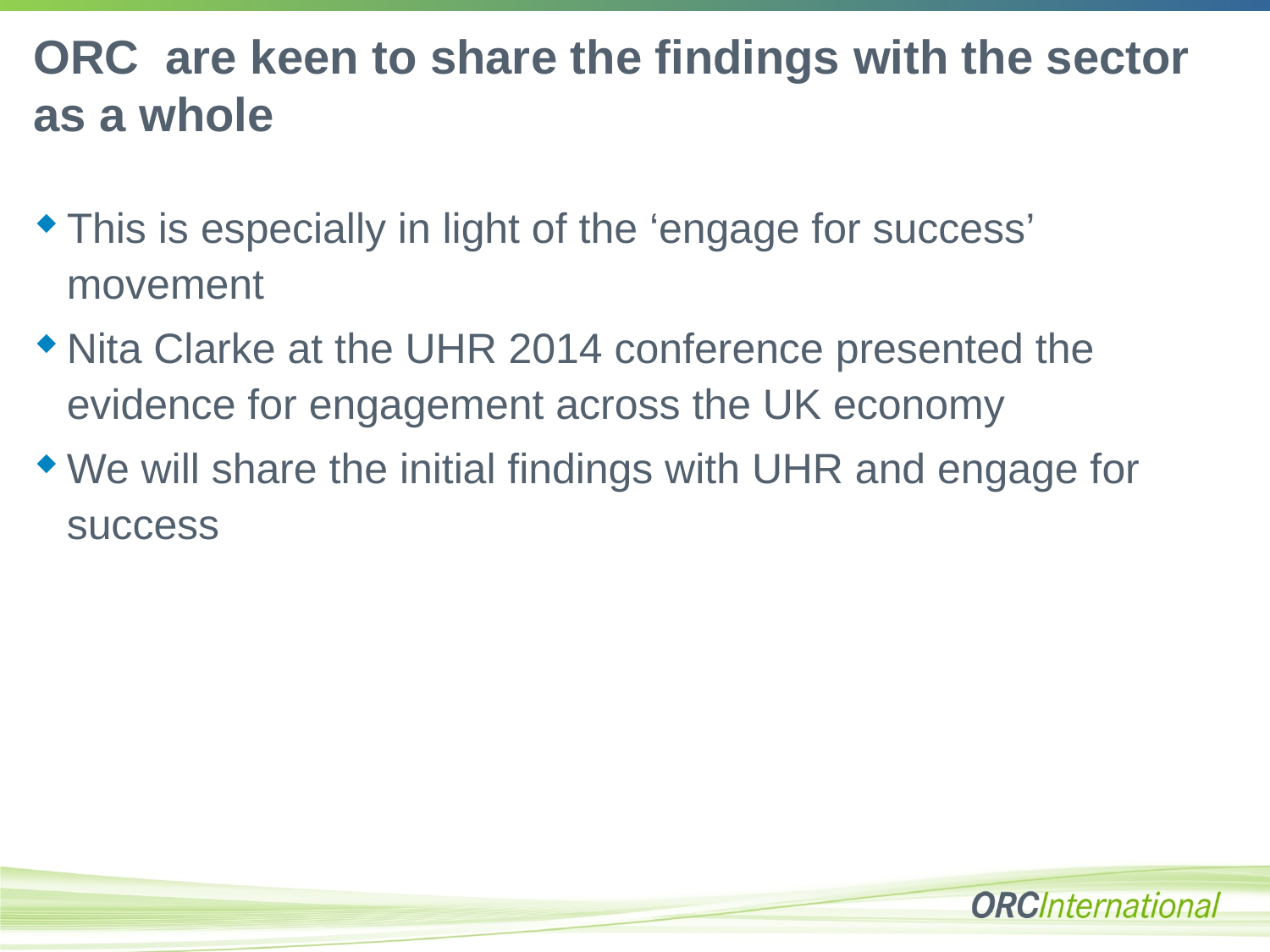

# ORC  are keen to share the findings with the sector as a whole
This is especially in light of the ‘engage for success’ movement
Nita Clarke at the UHR 2014 conference presented the evidence for engagement across the UK economy
We will share the initial findings with UHR and engage for success